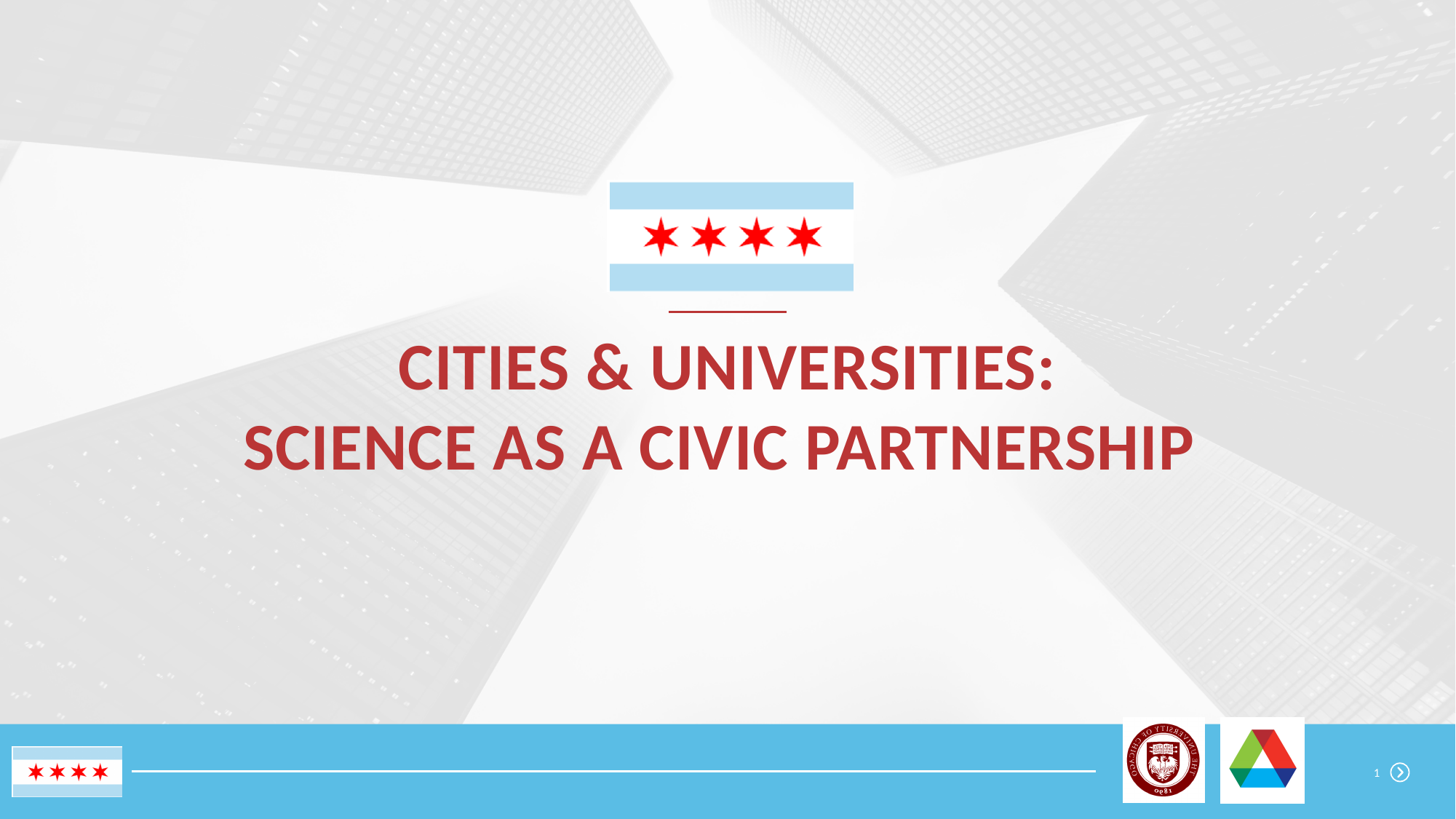

Cities & universities:
Science as a civic partnership